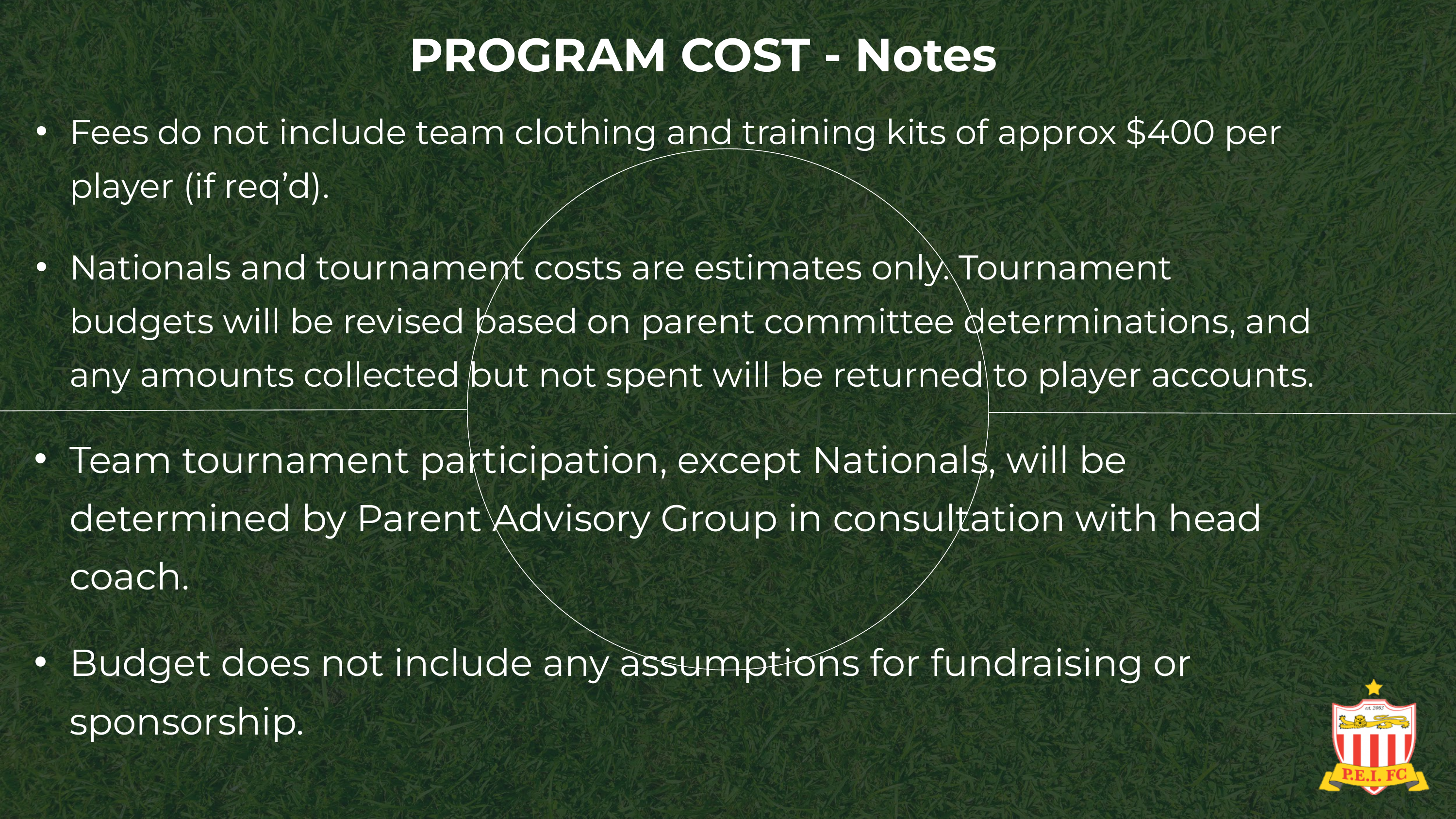

PROGRAM COST - Notes
Fees do not include team clothing and training kits of approx $400 per player (if req’d).

Nationals and tournament costs are estimates only. Tournament budgets will be revised based on parent committee determinations, and any amounts collected but not spent will be returned to player accounts.

Team tournament participation, except Nationals, will be determined by Parent Advisory Group in consultation with head coach.

Budget does not include any assumptions for fundraising or sponsorship.